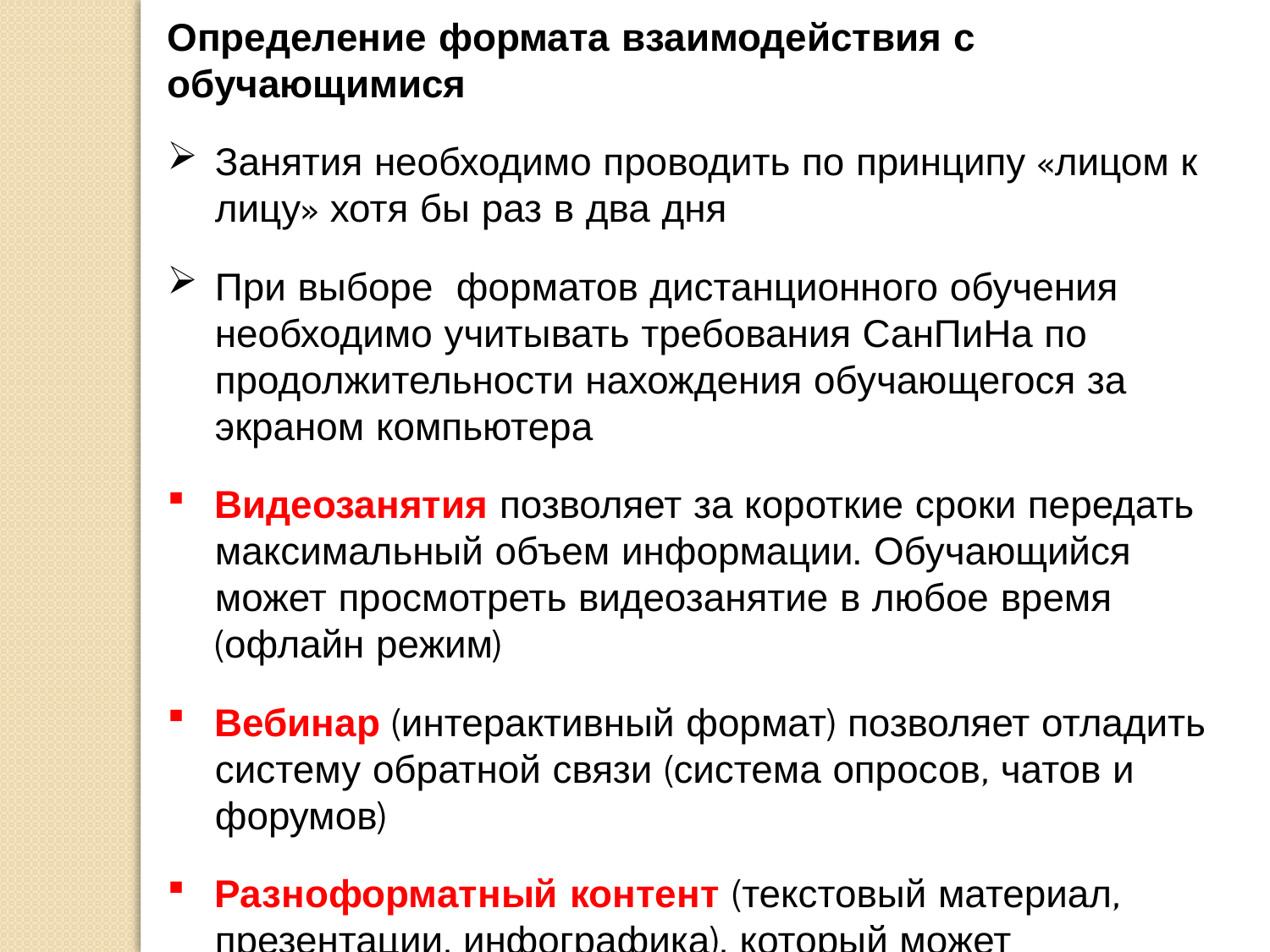

Определение формата взаимодействия с обучающимися
Занятия необходимо проводить по принципу «лицом к лицу» хотя бы раз в два дня
При выборе  форматов дистанционного обучения необходимо учитывать требования СанПиНа по продолжительности нахождения обучающегося за экраном компьютера
Видеозанятия позволяет за короткие сроки передать максимальный объем информации. Обучающийся может просмотреть видеозанятие в любое время (офлайн режим)
Вебинар (интерактивный формат) позволяет отладить систему обратной связи (система опросов, чатов и форумов)
Разноформатный контент (текстовый материал, презентации, инфографика), который может использовать при проведении занятий